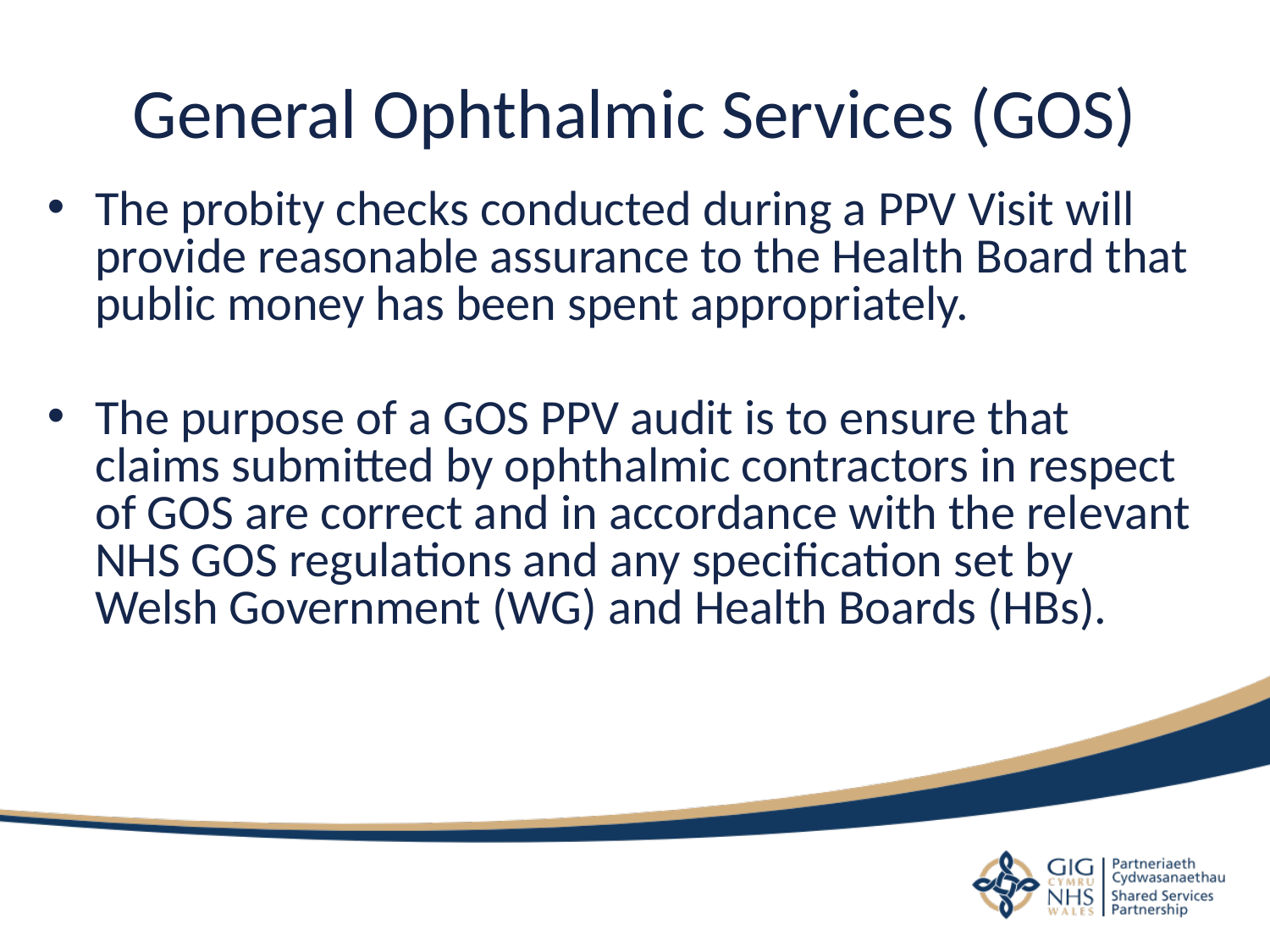

# General Ophthalmic Services (GOS)
The probity checks conducted during a PPV Visit will provide reasonable assurance to the Health Board that public money has been spent appropriately.

The purpose of a GOS PPV audit is to ensure that claims submitted by ophthalmic contractors in respect of GOS are correct and in accordance with the relevant NHS GOS regulations and any specification set by Welsh Government (WG) and Health Boards (HBs).